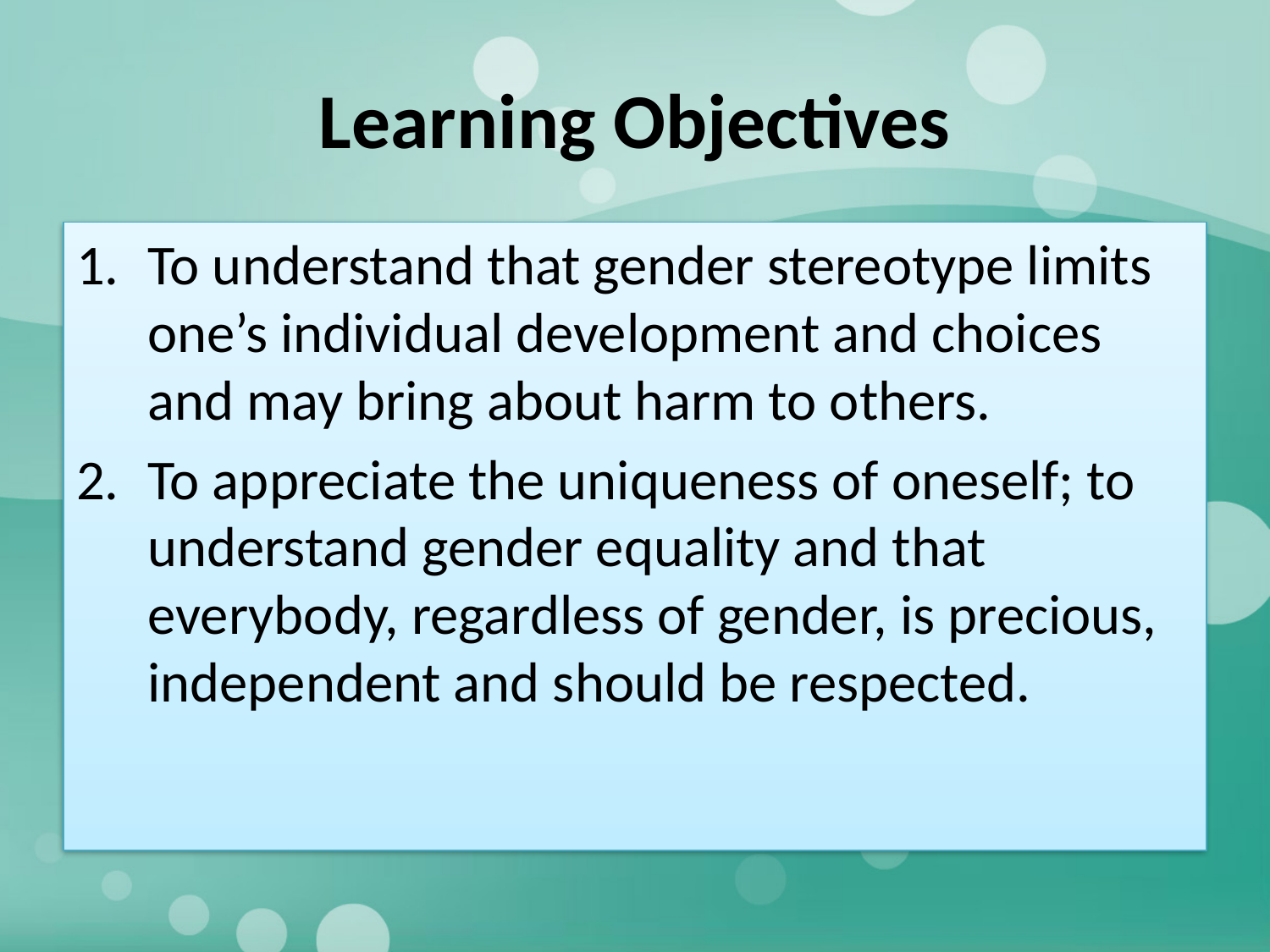

# Learning Objectives
To understand that gender stereotype limits one’s individual development and choices and may bring about harm to others.
To appreciate the uniqueness of oneself; to understand gender equality and that everybody, regardless of gender, is precious, independent and should be respected.